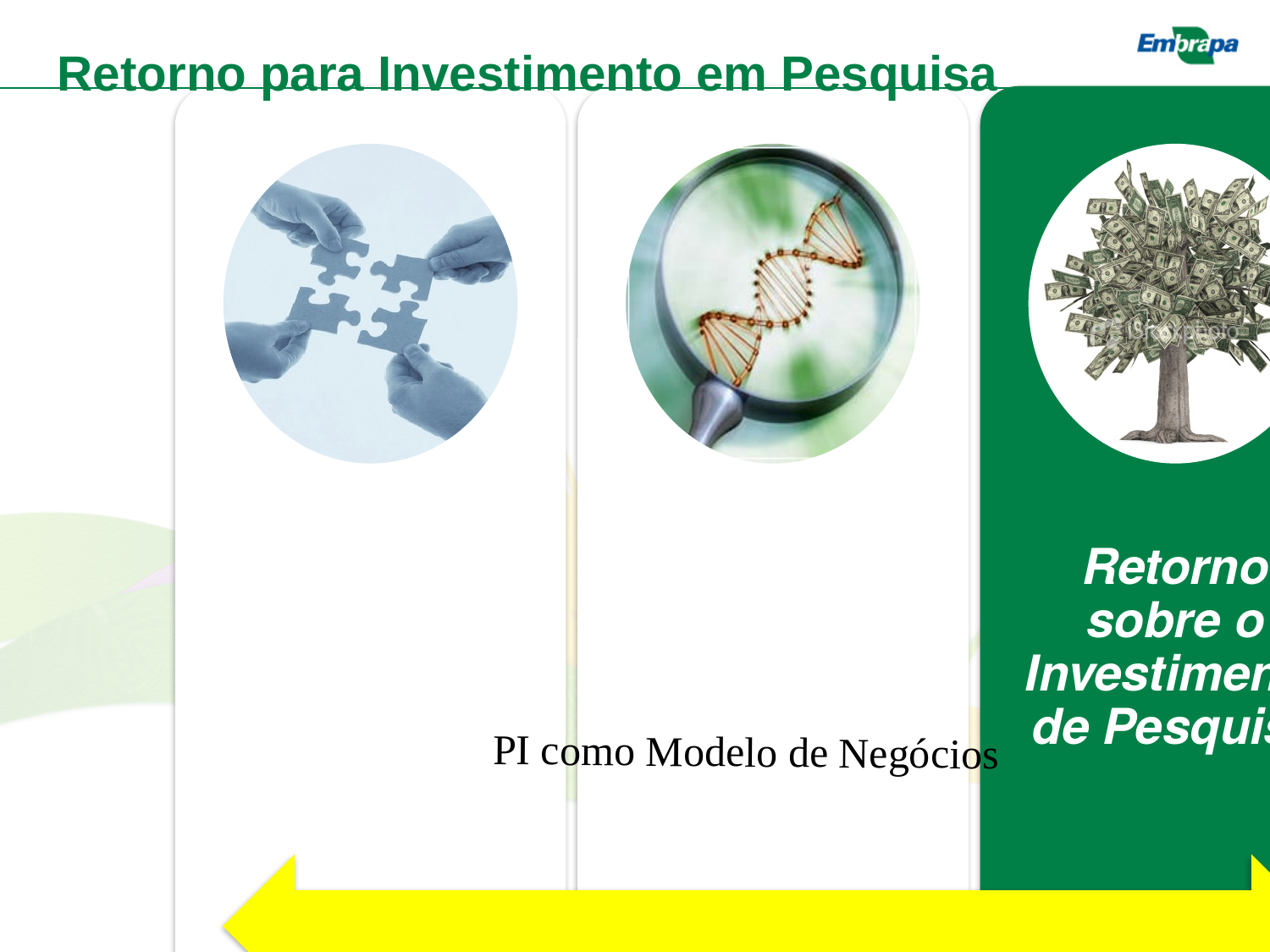

Retorno para Investimento em Pesquisa
Parcerias
Acesso a Tecnologias de Terceiros
Retorno sobre o Investimento de Pesquisa
PI como Modelo de Negócios